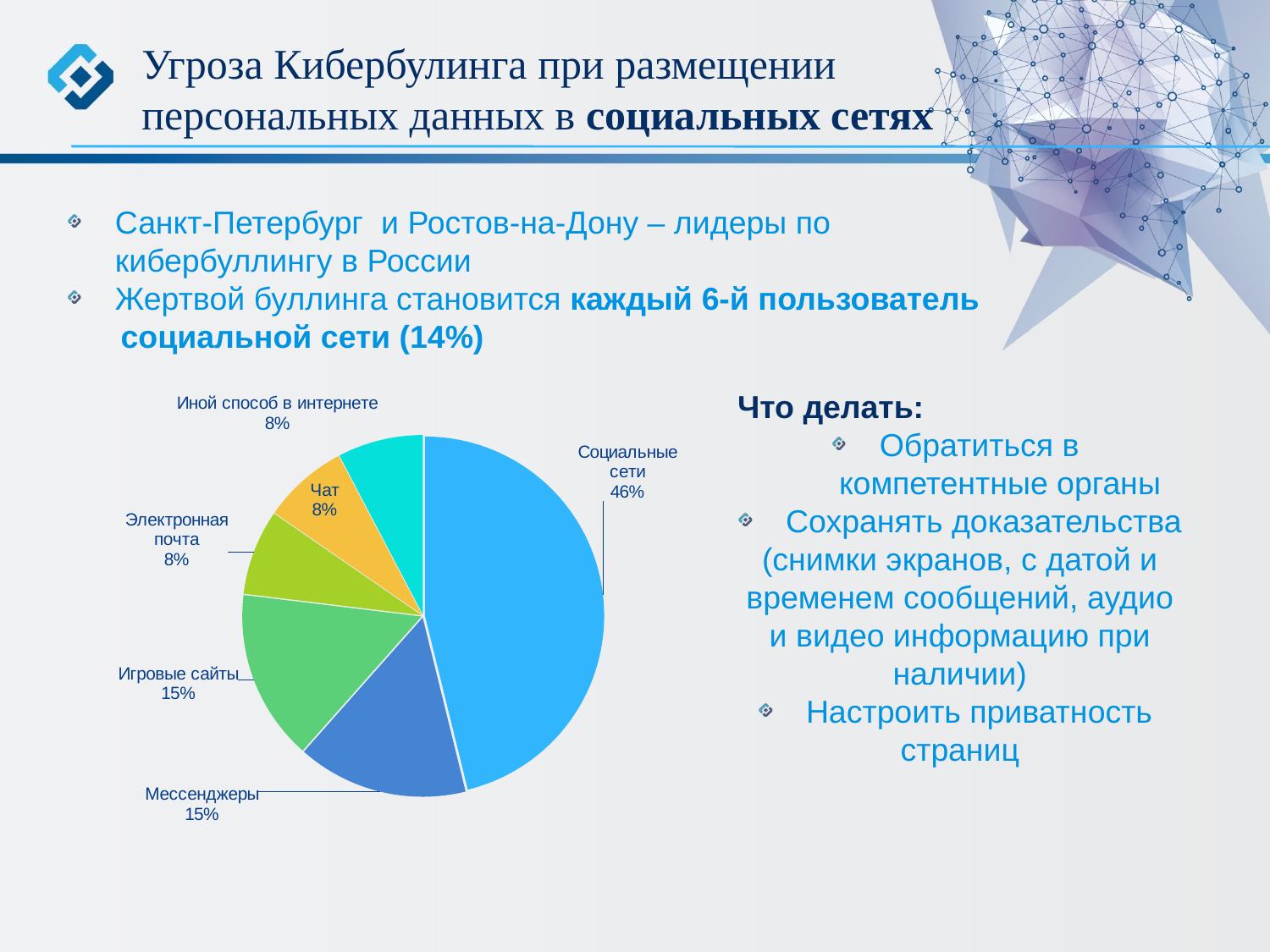

Угроза Кибербулинга при размещении
персональных данных в социальных сетях
Санкт-Петербург  и Ростов-на-Дону – лидеры по кибербуллингу в России
Жертвой буллинга становится каждый 6-й пользователь
      социальной сети (14%)

### Chart

| Category | Продажи |
|---|---|
| Социальные сети | 6.0 |
| Мессенджеры | 2.0 |
| Игровые сайты | 2.0 |
| Электронная почта | 1.0 |
| Чат | 1.0 |
| Иной способ в интернете | 1.0 |
Что делать:
Обратиться в
         компетентные органы
Сохранять доказательства
(снимки экранов, с датой и временем сообщений, аудио и видео информацию при наличии)
Настроить приватность
страниц